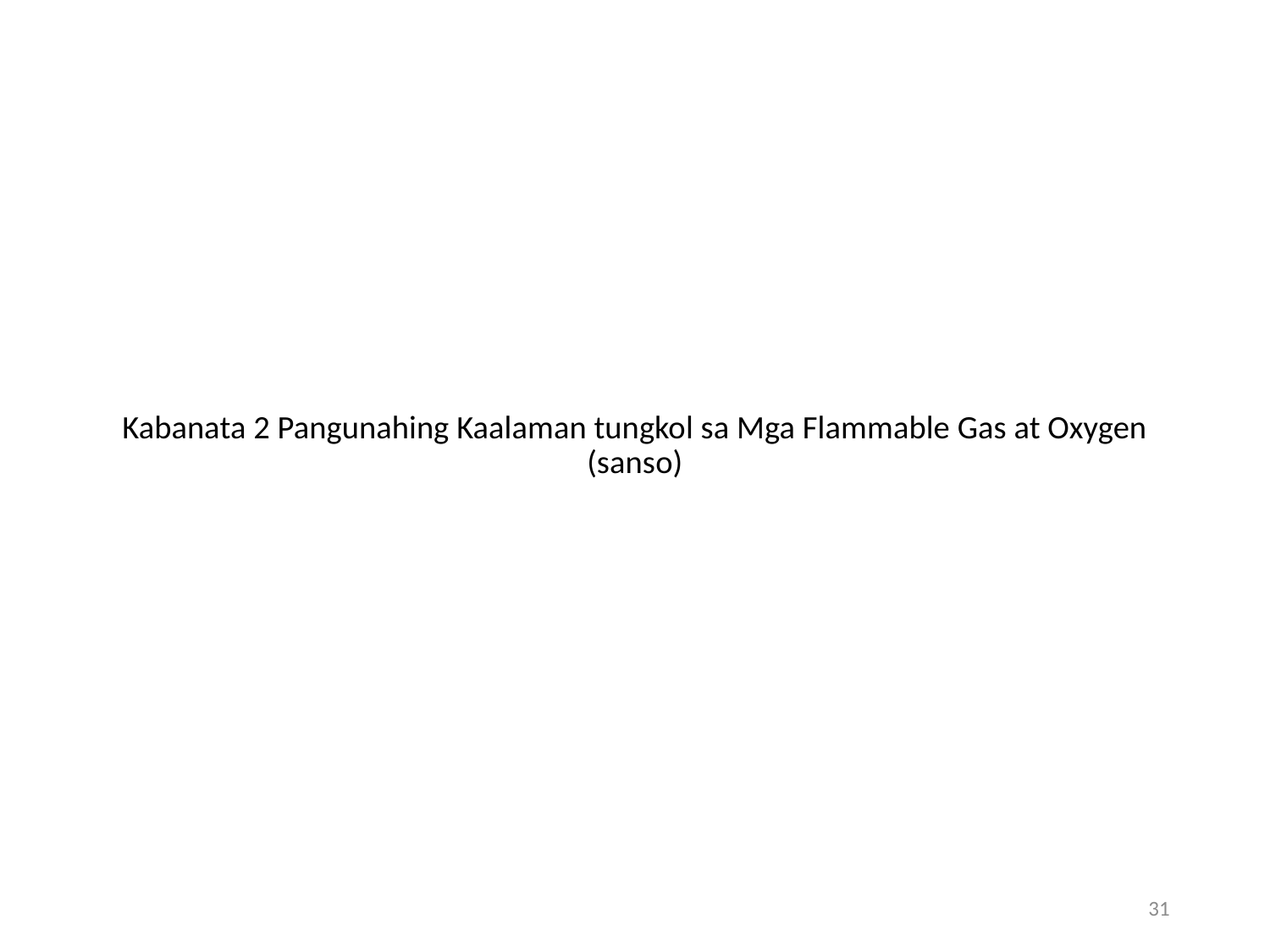

# Kabanata 2 Pangunahing Kaalaman tungkol sa Mga Flammable Gas at Oxygen (sanso)
31